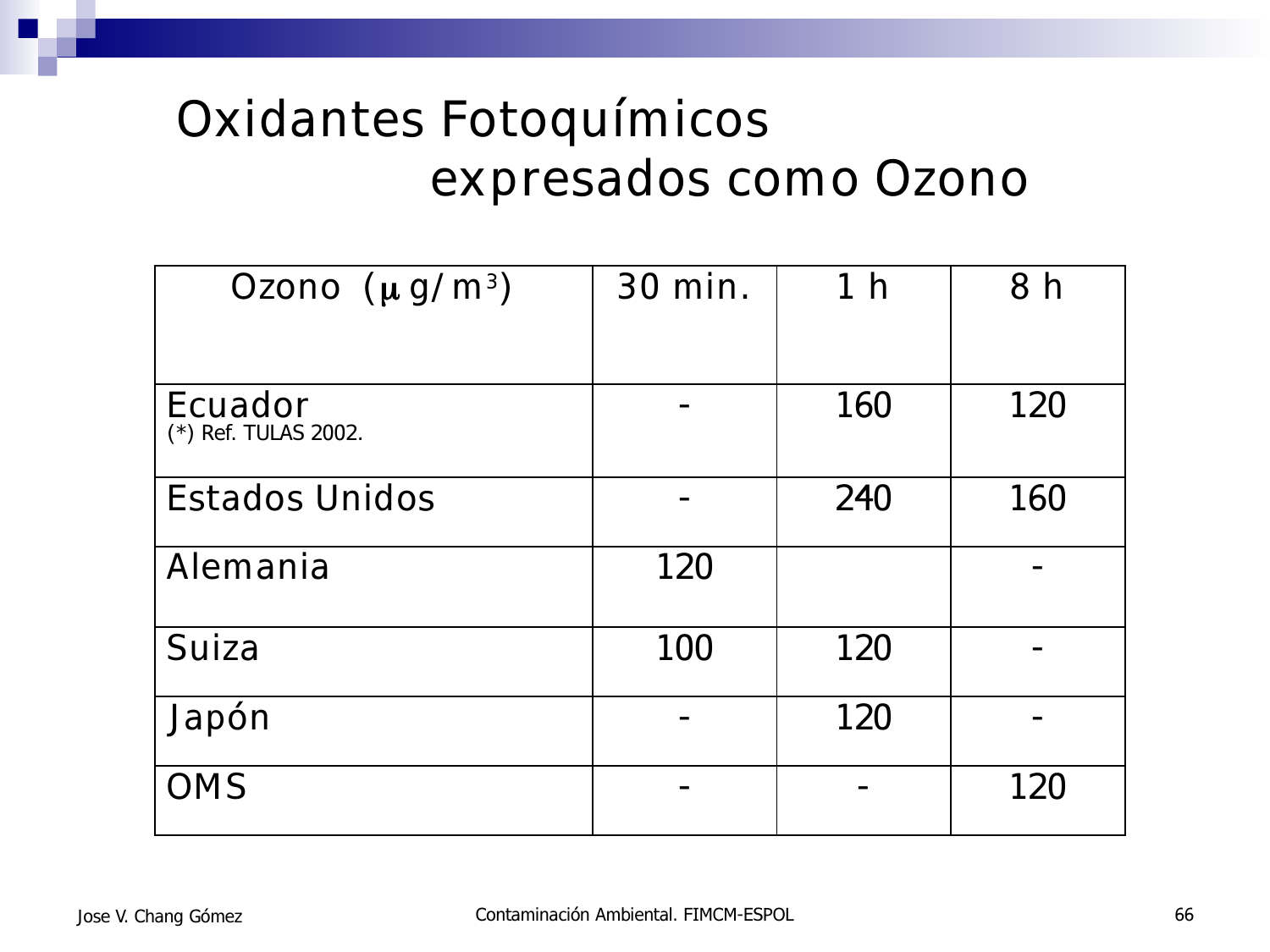

Oxidantes Fotoquímicos
		expresados como Ozono
| Ozono (μ g/m3) | 30 min. | 1 h | 8 h |
| --- | --- | --- | --- |
| Ecuador (\*) Ref. TULAS 2002. | - | 160 | 120 |
| Estados Unidos | - | 240 | 160 |
| Alemania | 120 |  | - |
| Suiza | 100 | 120 | - |
| Japón | - | 120 | - |
| OMS | - | - | 120 |
Jose V. Chang Gómez
Contaminación Ambiental. FIMCM-ESPOL
66